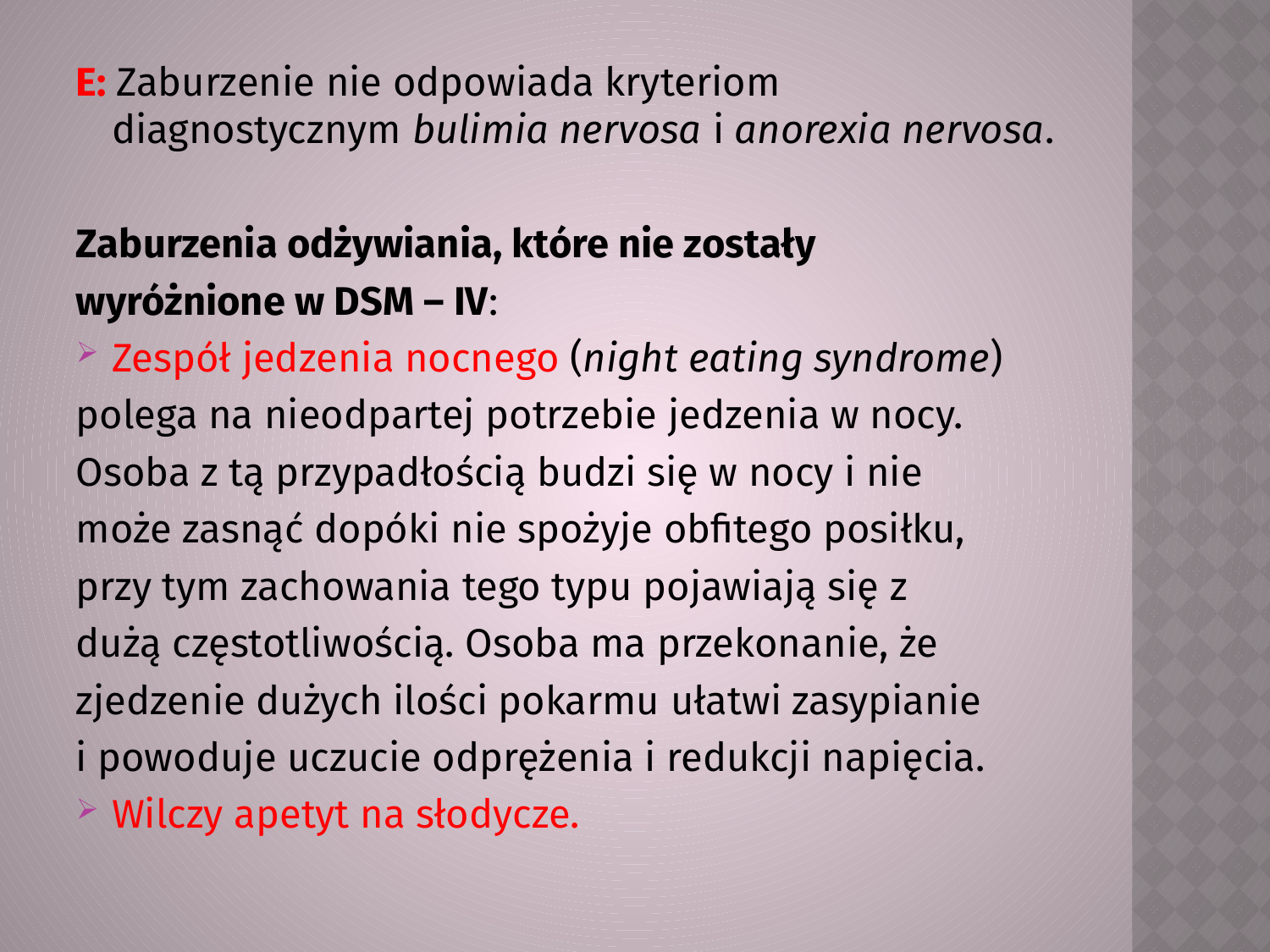

E: Zaburzenie nie odpowiada kryteriom diagnostycznym bulimia nervosa i anorexia nervosa.

Zaburzenia odżywiania, które nie zostały
wyróżnione w DSM – IV:
Zespół jedzenia nocnego (night eating syndrome)
polega na nieodpartej potrzebie jedzenia w nocy.
Osoba z tą przypadłością budzi się w nocy i nie
może zasnąć dopóki nie spożyje obfitego posiłku,
przy tym zachowania tego typu pojawiają się z
dużą częstotliwością. Osoba ma przekonanie, że
zjedzenie dużych ilości pokarmu ułatwi zasypianie
i powoduje uczucie odprężenia i redukcji napięcia.
Wilczy apetyt na słodycze.